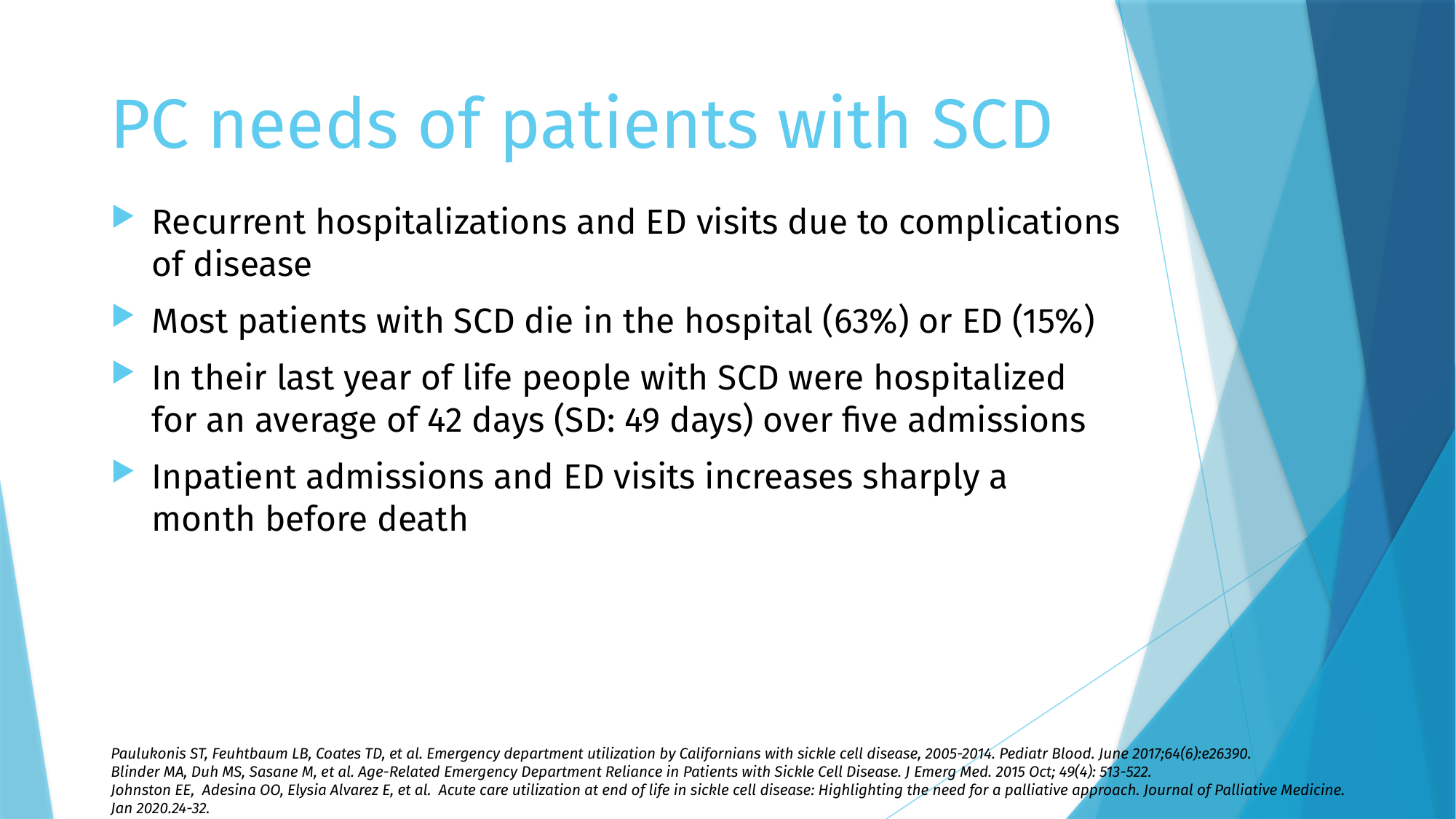

# PC needs of patients with SCD
Recurrent hospitalizations and ED visits due to complications of disease
Most patients with SCD die in the hospital (63%) or ED (15%)
In their last year of life people with SCD were hospitalized for an average of 42 days (SD: 49 days) over five admissions
Inpatient admissions and ED visits increases sharply a month before death

Paulukonis ST, Feuhtbaum LB, Coates TD, et al. Emergency department utilization by Californians with sickle cell disease, 2005-2014. Pediatr Blood. June 2017;64(6):e26390.
Blinder MA, Duh MS, Sasane M, et al. Age-Related Emergency Department Reliance in Patients with Sickle Cell Disease. J Emerg Med. 2015 Oct; 49(4): 513-522.
Johnston EE,  Adesina OO, Elysia Alvarez E, et al.  Acute care utilization at end of life in sickle cell disease: Highlighting the need for a palliative approach. Journal of Palliative Medicine. Jan 2020.24-32.